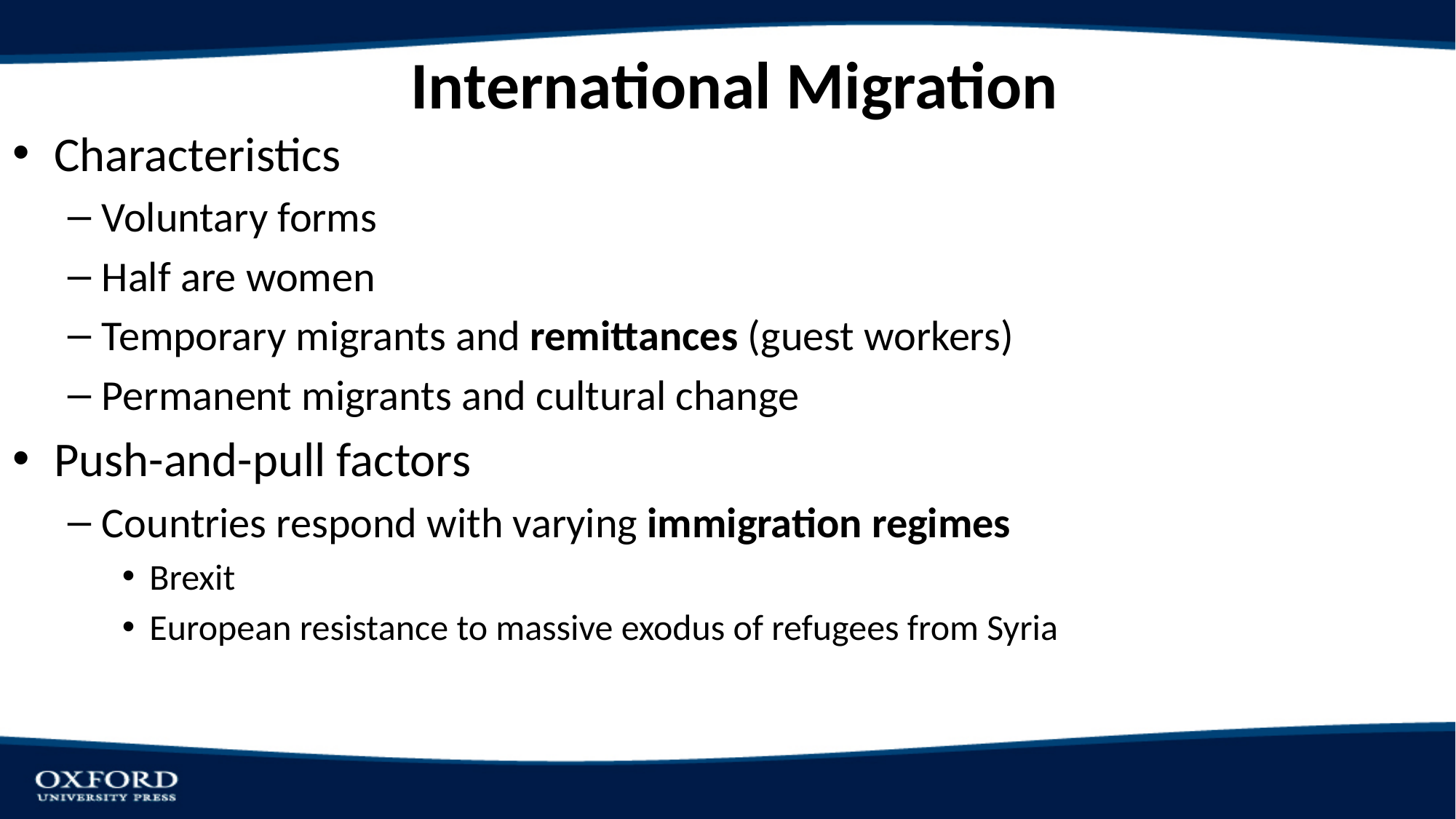

# International Migration
Characteristics
Voluntary forms
Half are women
Temporary migrants and remittances (guest workers)
Permanent migrants and cultural change
Push-and-pull factors
Countries respond with varying immigration regimes
Brexit
European resistance to massive exodus of refugees from Syria